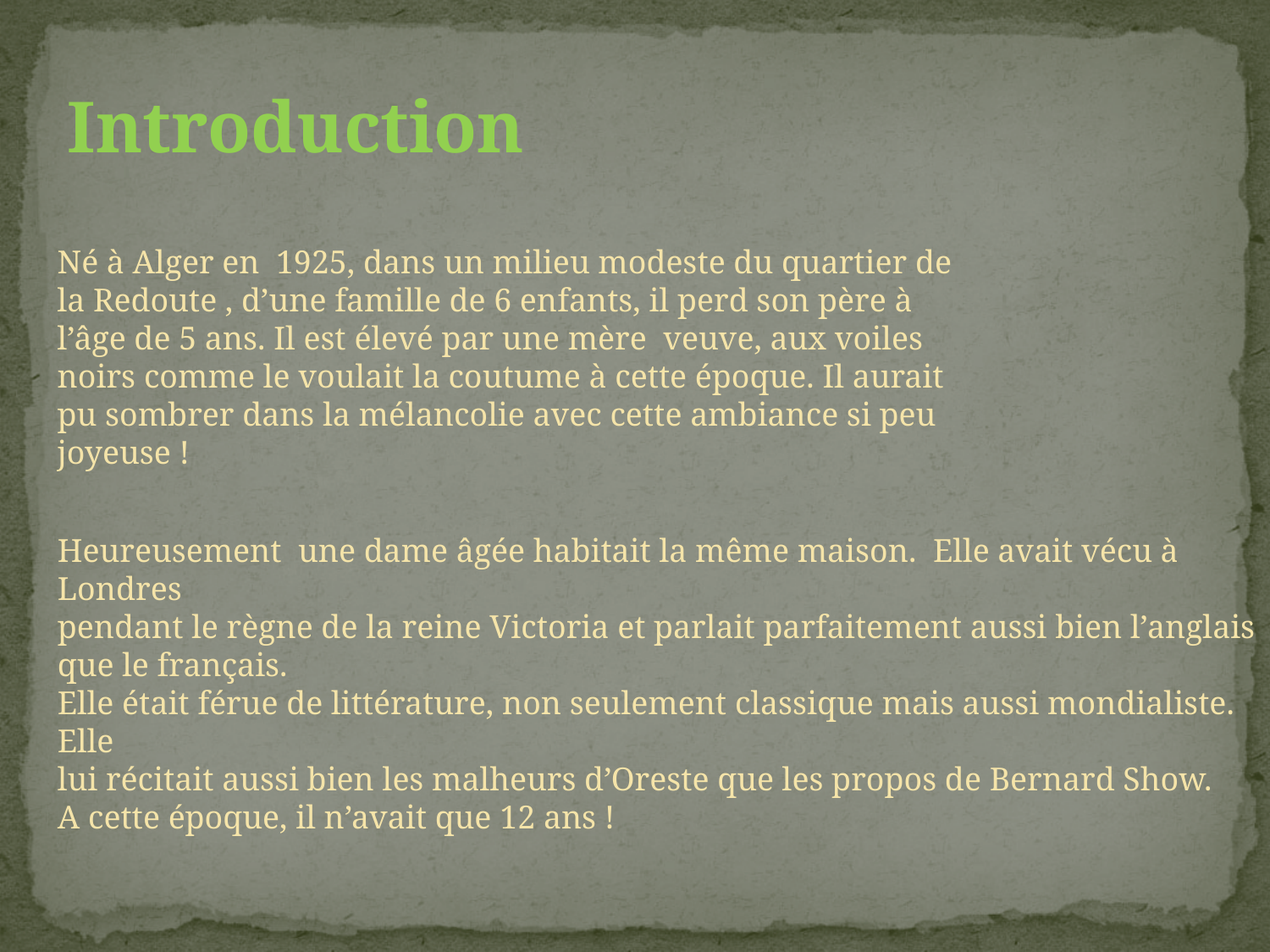

Introduction
Né à Alger en  1925, dans un milieu modeste du quartier de la Redoute , d’une famille de 6 enfants, il perd son père à l’âge de 5 ans. Il est élevé par une mère  veuve, aux voiles noirs comme le voulait la coutume à cette époque. Il aurait pu sombrer dans la mélancolie avec cette ambiance si peu joyeuse !

Heureusement  une dame âgée habitait la même maison.  Elle avait vécu à Londres
pendant le règne de la reine Victoria et parlait parfaitement aussi bien l’anglais que le français.
Elle était férue de littérature, non seulement classique mais aussi mondialiste. Elle
lui récitait aussi bien les malheurs d’Oreste que les propos de Bernard Show.
A cette époque, il n’avait que 12 ans !